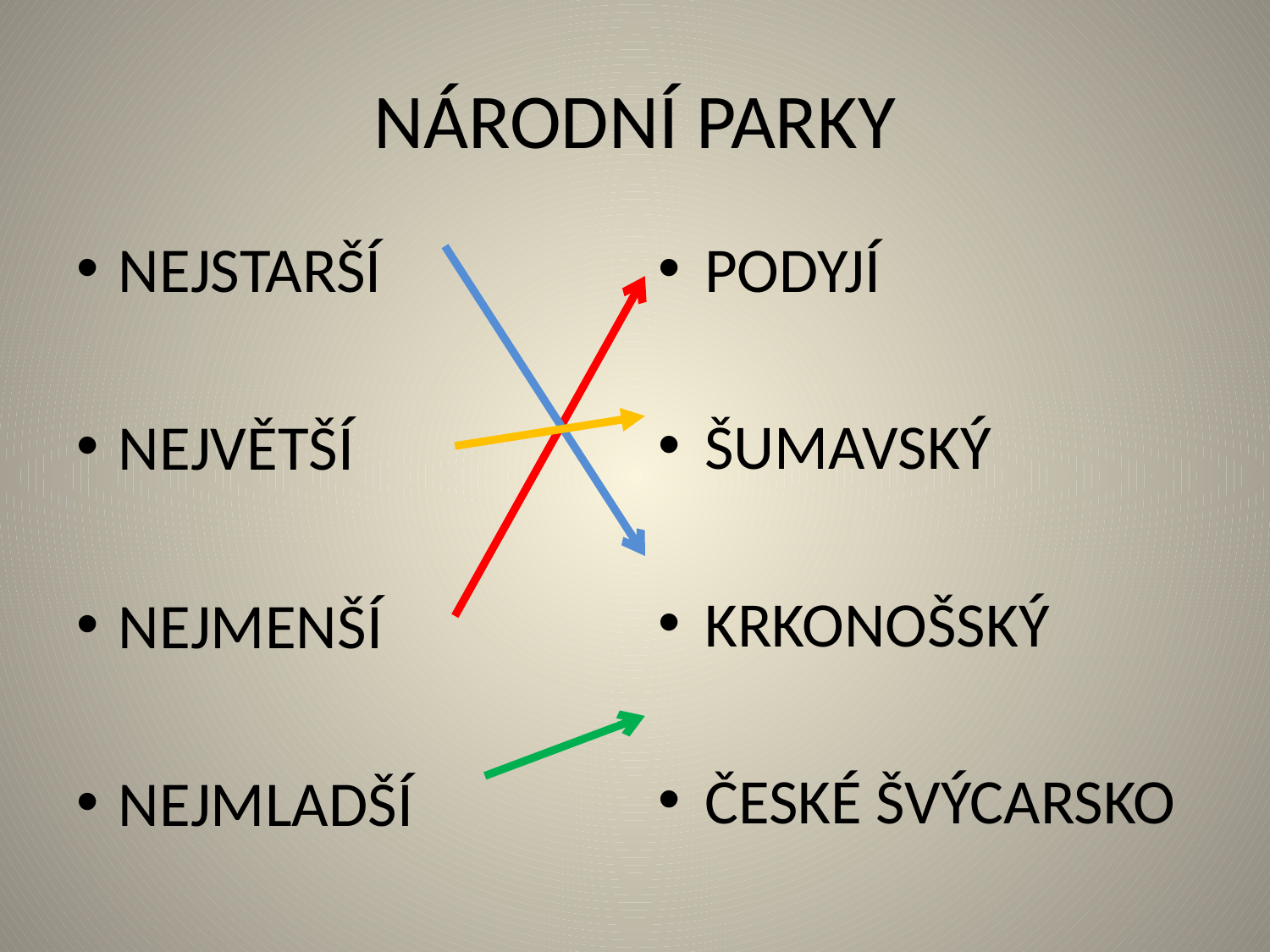

# NÁRODNÍ PARKY
NEJSTARŠÍ

NEJVĚTŠÍ

NEJMENŠÍ

NEJMLADŠÍ

PODYJÍ

ŠUMAVSKÝ

KRKONOŠSKÝ

ČESKÉ ŠVÝCARSKO